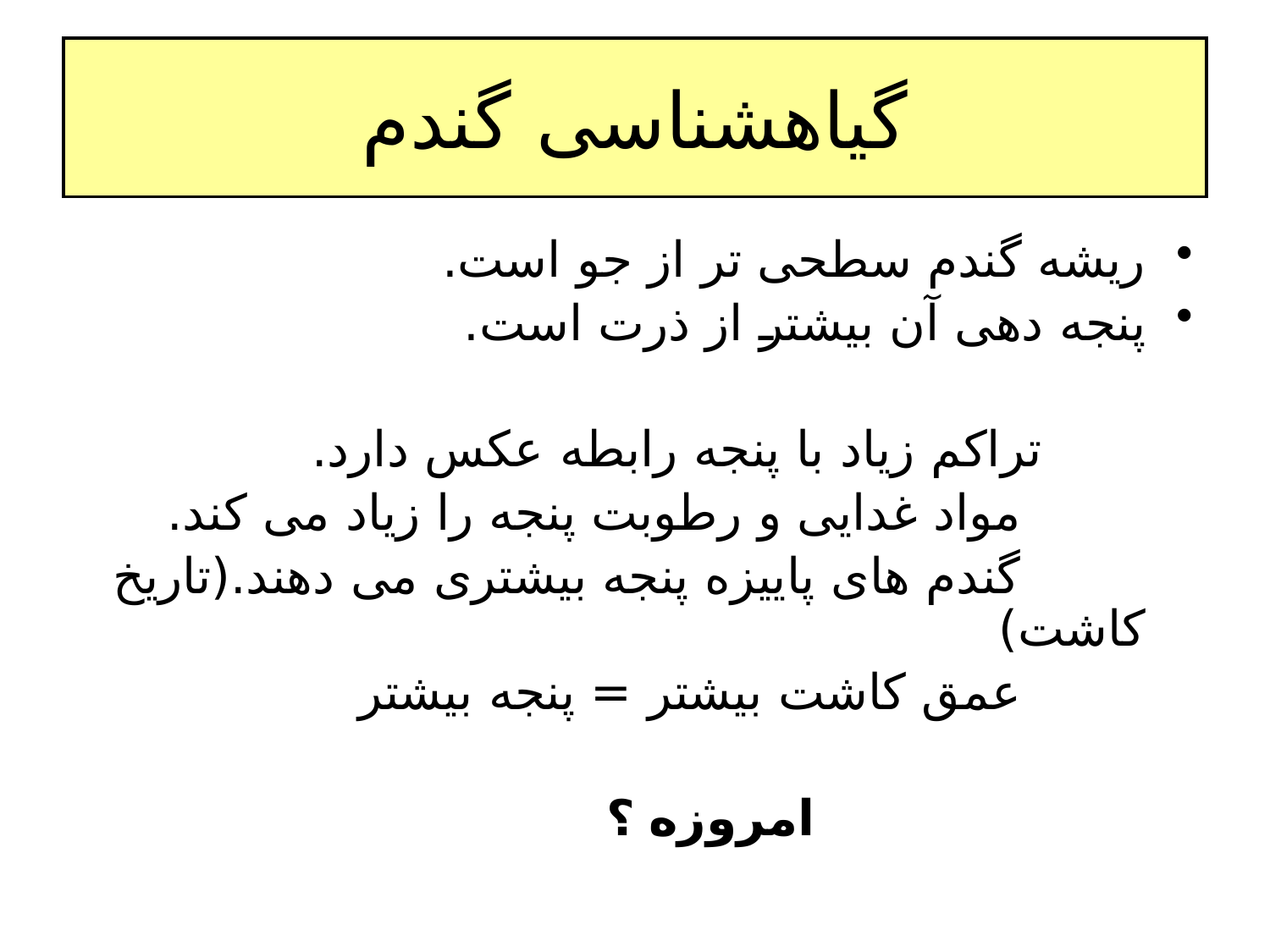

# گیاهشناسی گندم
ریشه گندم سطحی تر از جو است.
پنجه دهی آن بیشتر از ذرت است.

           تراکم زیاد با پنجه رابطه عکس دارد.
           مواد غدایی و رطوبت پنجه را زیاد می کند.
           گندم های پاییزه پنجه بیشتری می دهند.(تاریخ کاشت)
           عمق کاشت بیشتر = پنجه بیشتر

امروزه ؟